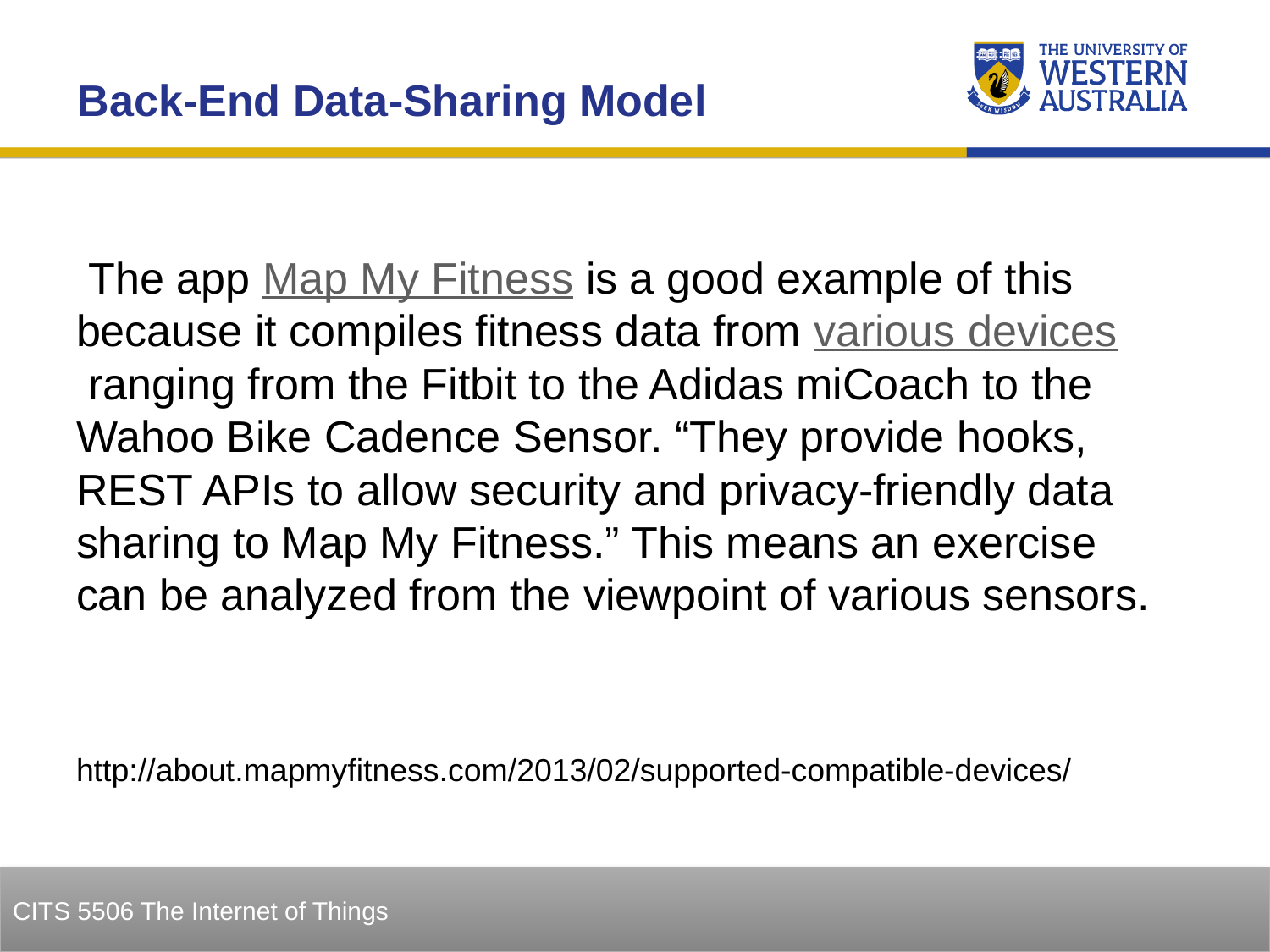

Back-End Data-Sharing Model

 The app Map My Fitness is a good example of this because it compiles fitness data from various devices ranging from the Fitbit to the Adidas miCoach to the Wahoo Bike Cadence Sensor. “They provide hooks, REST APIs to allow security and privacy-friendly data sharing to Map My Fitness.” This means an exercise can be analyzed from the viewpoint of various sensors.

http://about.mapmyfitness.com/2013/02/supported-compatible-devices/
41